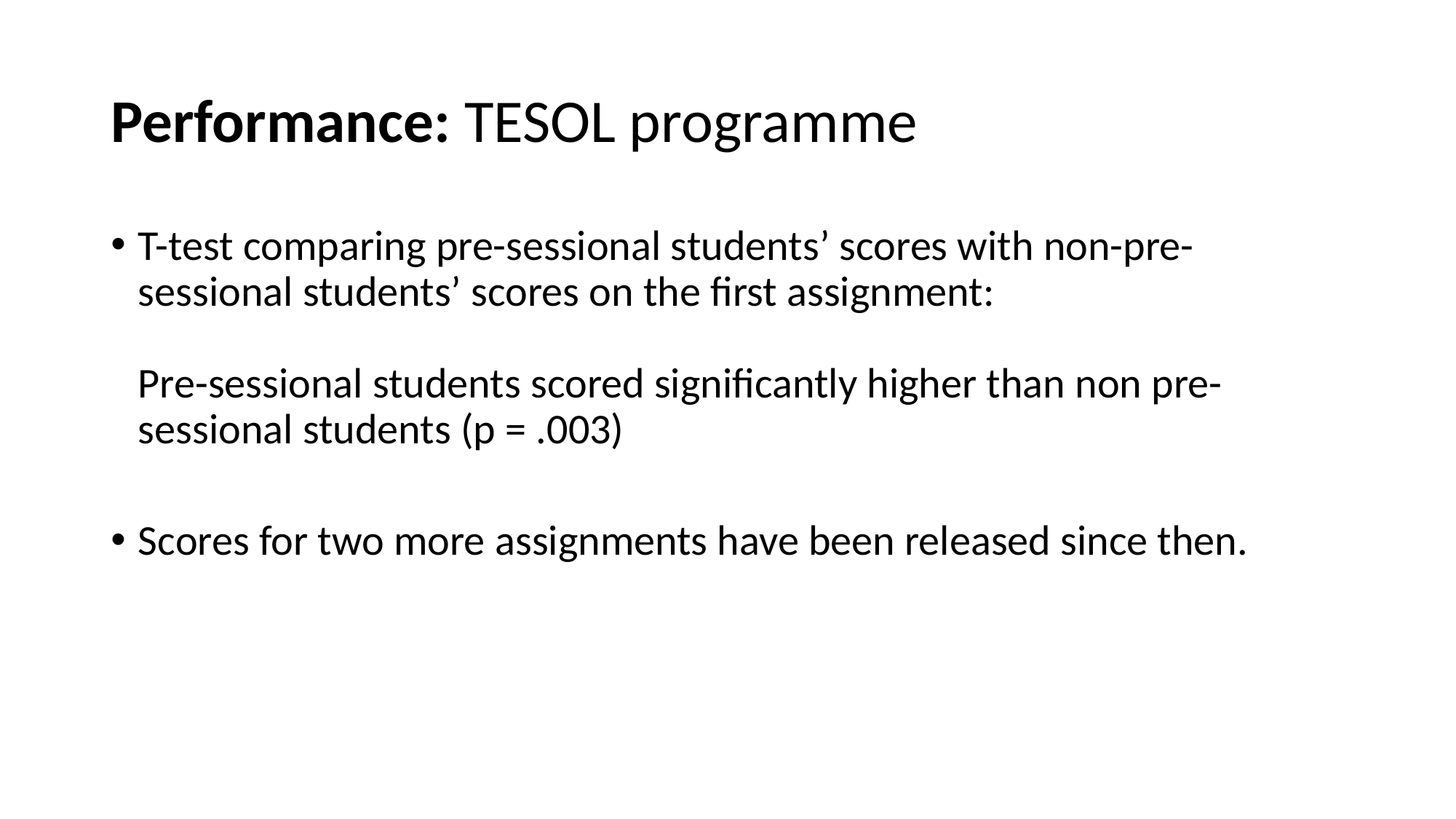

# Performance: TESOL programme
T-test comparing pre-sessional students’ scores with non-pre-sessional students’ scores on the first assignment:
Pre-sessional students scored significantly higher than non pre-sessional students (p = .003)
Scores for two more assignments have been released since then.